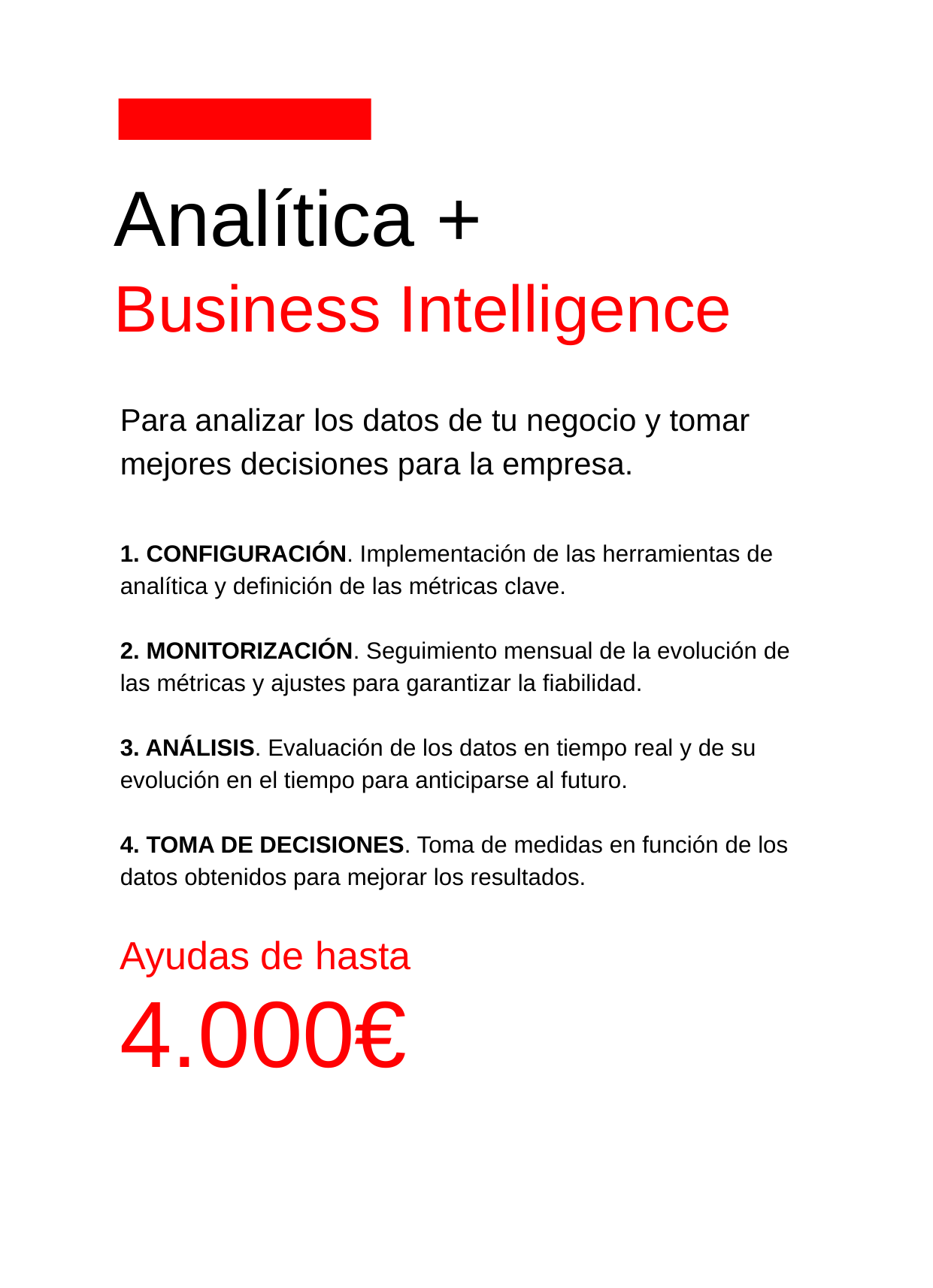

# Analítica +
Business Intelligence
Para analizar los datos de tu negocio y tomar mejores decisiones para la empresa.
1. CONFIGURACIÓN. Implementación de las herramientas de analítica y definición de las métricas clave.

2. MONITORIZACIÓN. Seguimiento mensual de la evolución de las métricas y ajustes para garantizar la fiabilidad.

3. ANÁLISIS. Evaluación de los datos en tiempo real y de su evolución en el tiempo para anticiparse al futuro.

4. TOMA DE DECISIONES. Toma de medidas en función de los datos obtenidos para mejorar los resultados.

Ayudas de hasta
4.000€